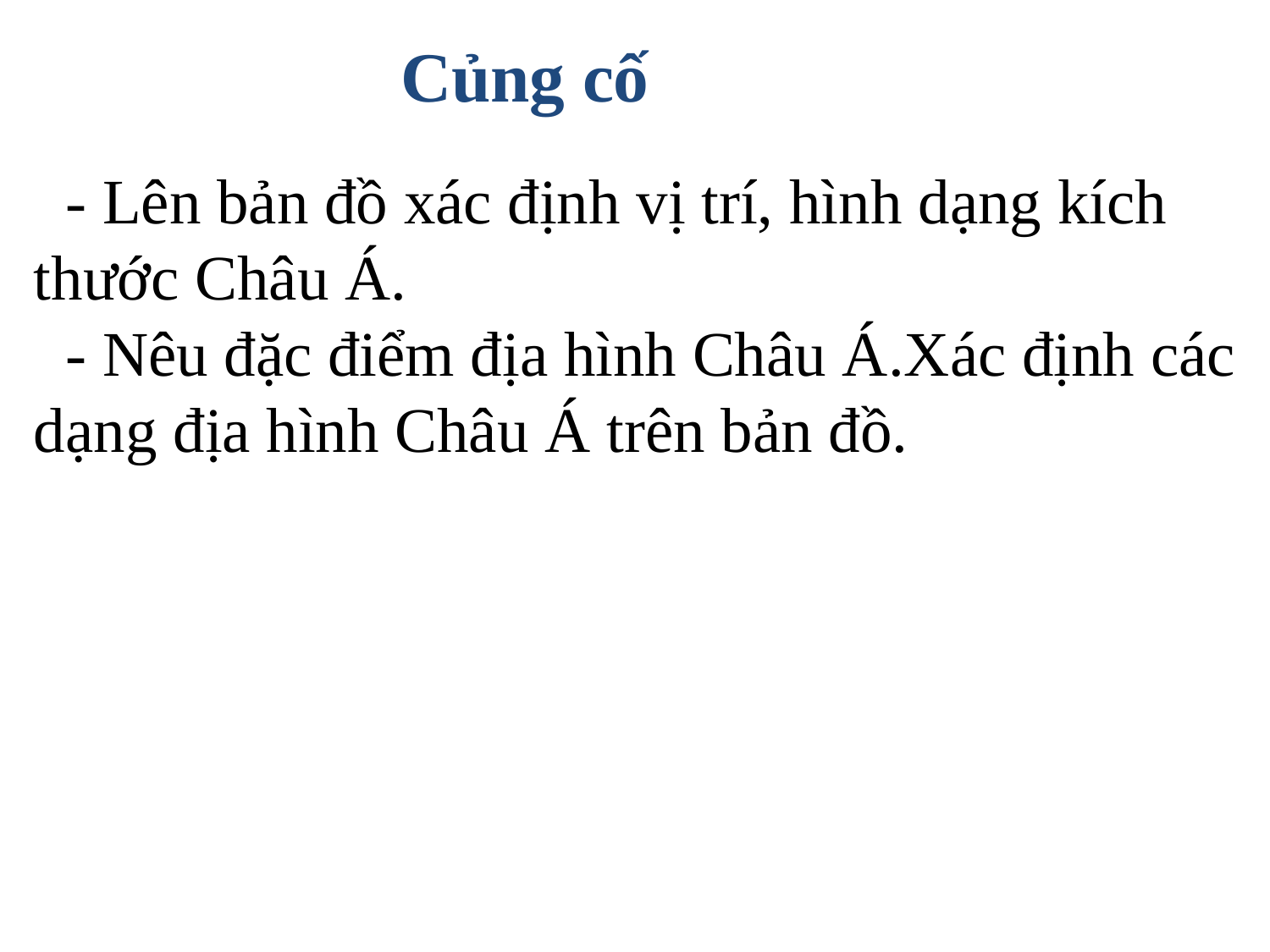

Củng cố
  - Lên bản đồ xác định vị trí, hình dạng kích thước Châu Á.
  - Nêu đặc điểm địa hình Châu Á.Xác định các dạng địa hình Châu Á trên bản đồ.